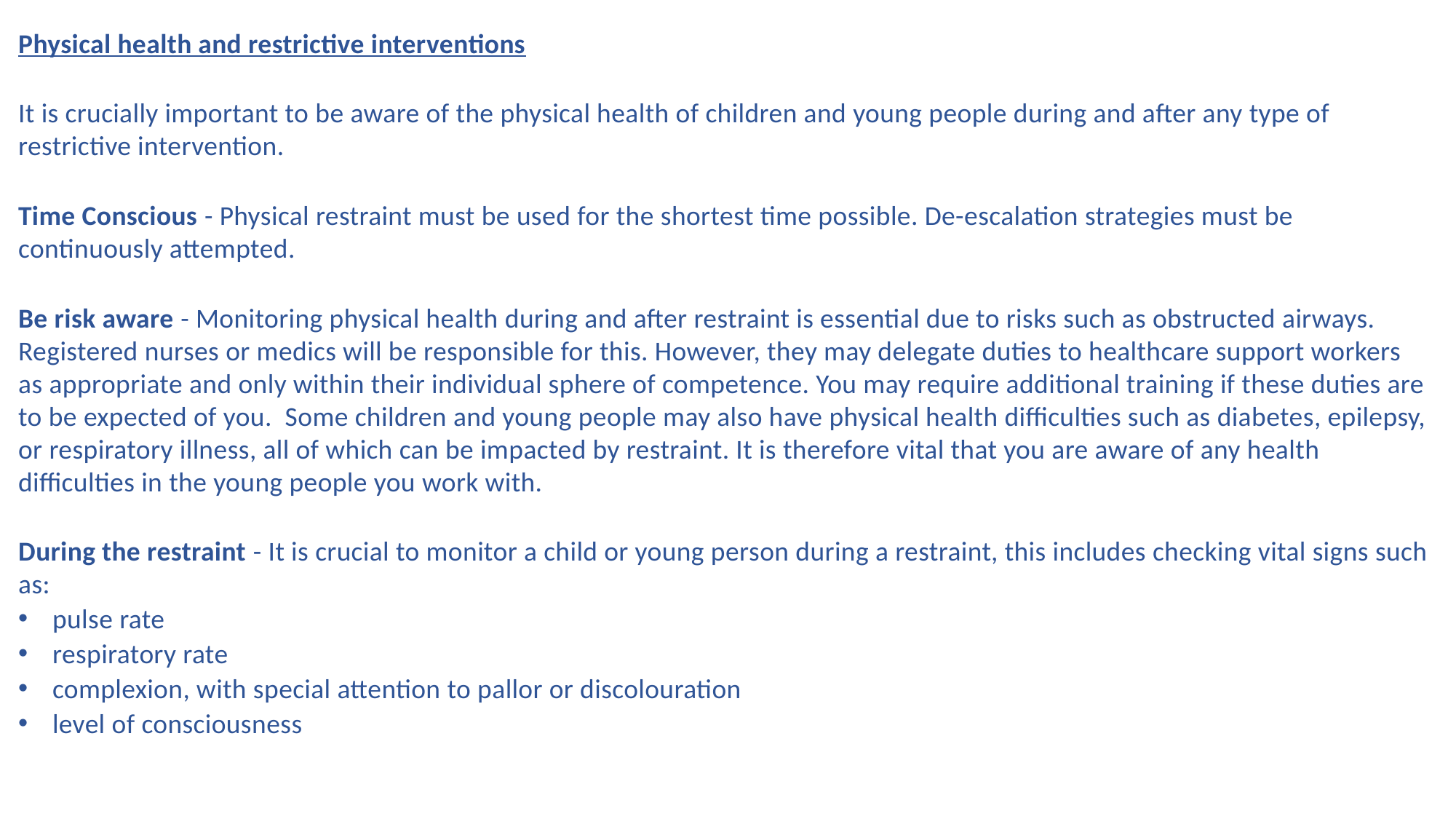

Physical health and restrictive interventions

It is crucially important to be aware of the physical health of children and young people during and after any type of restrictive intervention.

Time Conscious - Physical restraint must be used for the shortest time possible. De-escalation strategies must be continuously attempted.

Be risk aware - Monitoring physical health during and after restraint is essential due to risks such as obstructed airways. Registered nurses or medics will be responsible for this. However, they may delegate duties to healthcare support workers as appropriate and only within their individual sphere of competence. You may require additional training if these duties are to be expected of you.  Some children and young people may also have physical health difficulties such as diabetes, epilepsy, or respiratory illness, all of which can be impacted by restraint. It is therefore vital that you are aware of any health difficulties in the young people you work with.

During the restraint - It is crucial to monitor a child or young person during a restraint, this includes checking vital signs such as:
pulse rate
respiratory rate
complexion, with special attention to pallor or discolouration
level of consciousness